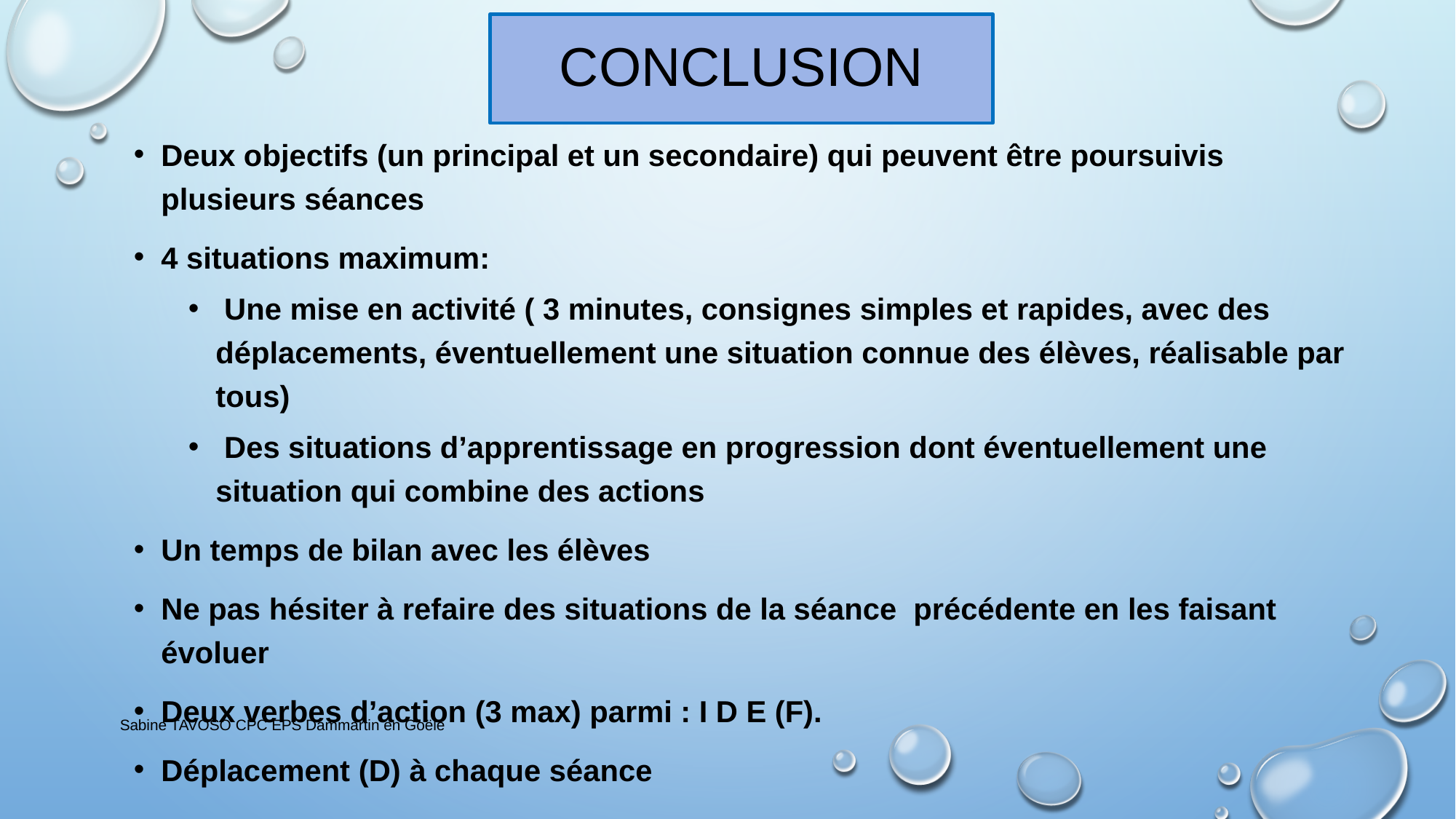

# CONCLUSION
Deux objectifs (un principal et un secondaire) qui peuvent être poursuivis plusieurs séances
4 situations maximum:
 Une mise en activité ( 3 minutes, consignes simples et rapides, avec des déplacements, éventuellement une situation connue des élèves, réalisable par tous)
 Des situations d’apprentissage en progression dont éventuellement une situation qui combine des actions
Un temps de bilan avec les élèves
Ne pas hésiter à refaire des situations de la séance  précédente en les faisant évoluer
Deux verbes d’action (3 max) parmi : I D E (F).
Déplacement (D) à chaque séance

Sabine TAVOSO CPC EPS Dammartin en Goële